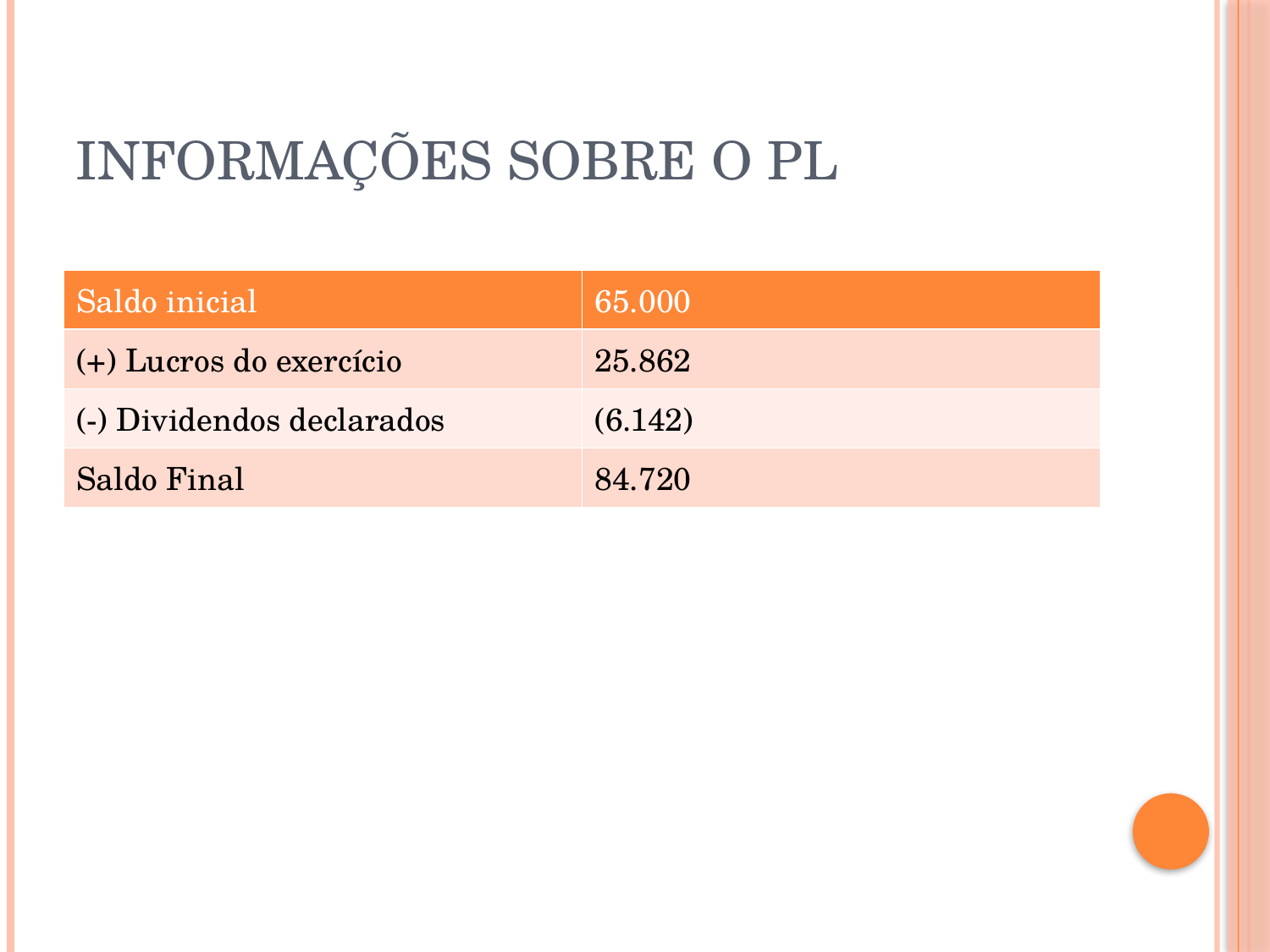

# Informações sobre o PL
| Saldo inicial | 65.000 |
| --- | --- |
| (+) Lucros do exercício | 25.862 |
| (-) Dividendos declarados | (6.142) |
| Saldo Final | 84.720 |